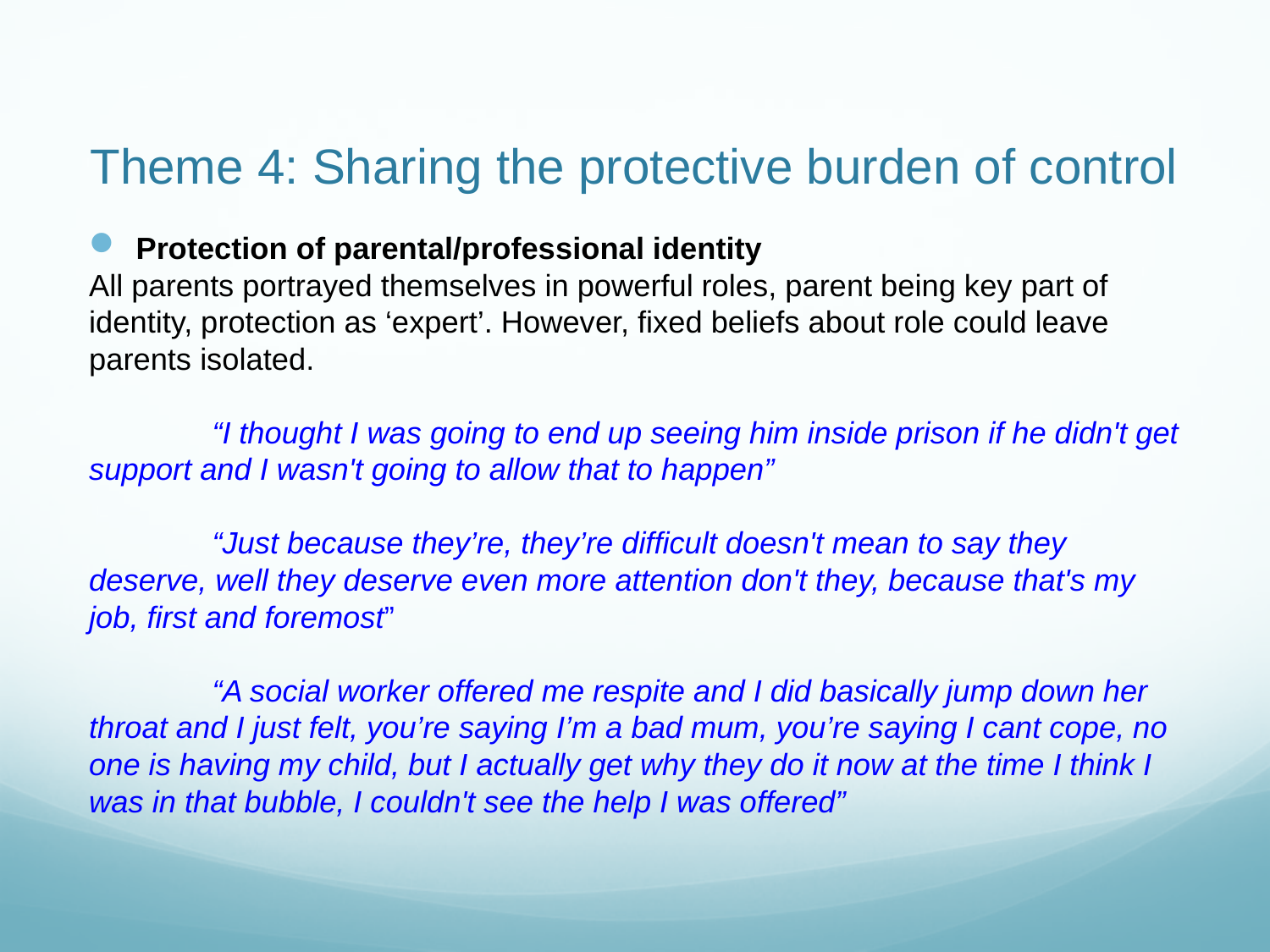

# Theme 4: Sharing the protective burden of control
Protection of parental/professional identity
All parents portrayed themselves in powerful roles, parent being key part of identity, protection as ‘expert’. However, fixed beliefs about role could leave parents isolated.

	“I thought I was going to end up seeing him inside prison if he didn't get support and I wasn't going to allow that to happen”

	“Just because they’re, they’re difficult doesn't mean to say they deserve, well they deserve even more attention don't they, because that's my job, first and foremost”

	“A social worker offered me respite and I did basically jump down her throat and I just felt, you’re saying I’m a bad mum, you’re saying I cant cope, no one is having my child, but I actually get why they do it now at the time I think I was in that bubble, I couldn't see the help I was offered”